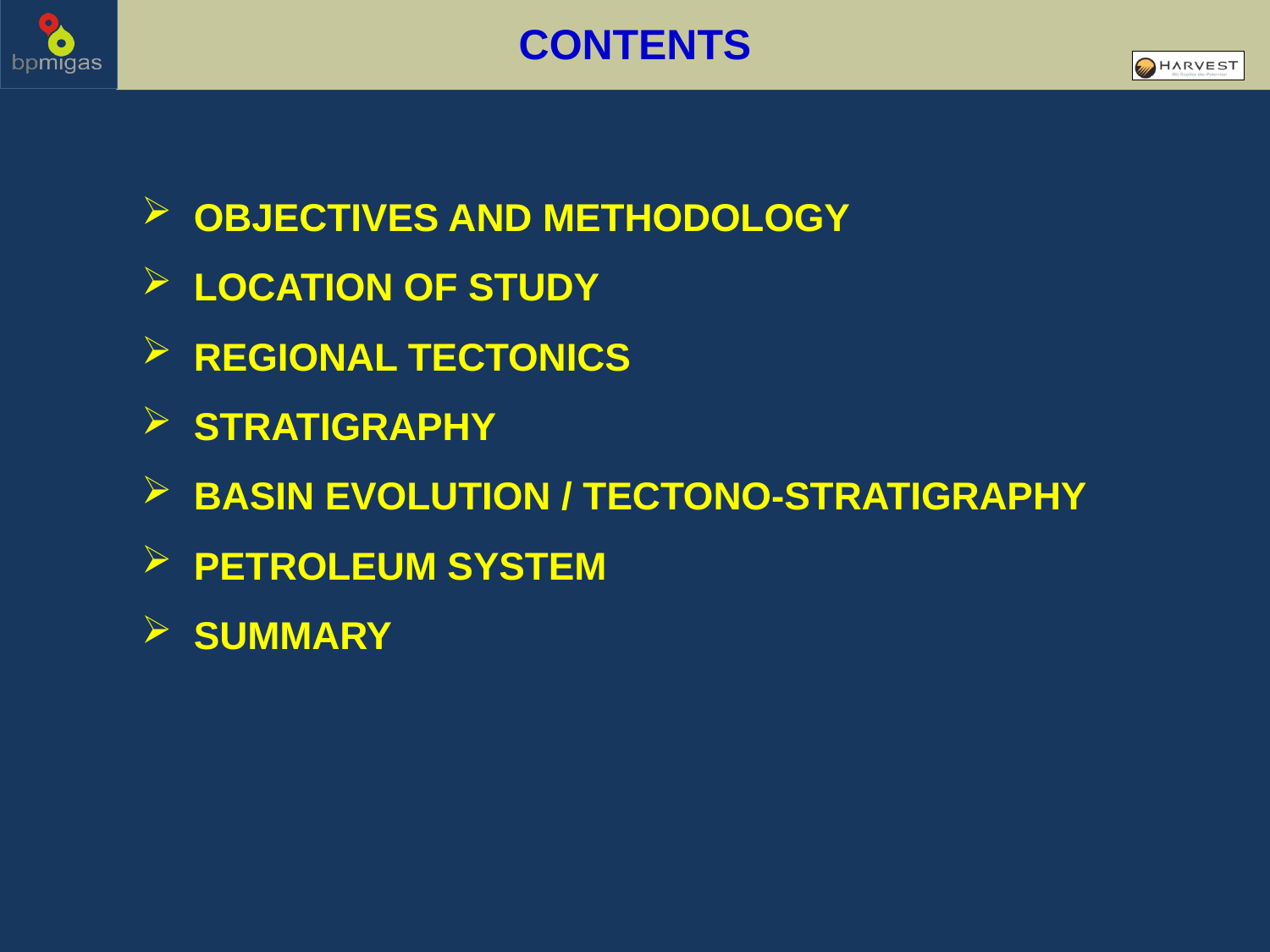

CONTENTS

  OBJECTIVES AND METHODOLOGY
  LOCATION OF STUDY
  REGIONAL TECTONICS
  STRATIGRAPHY
  BASIN EVOLUTION / TECTONO-STRATIGRAPHY
  PETROLEUM SYSTEM
  SUMMARY